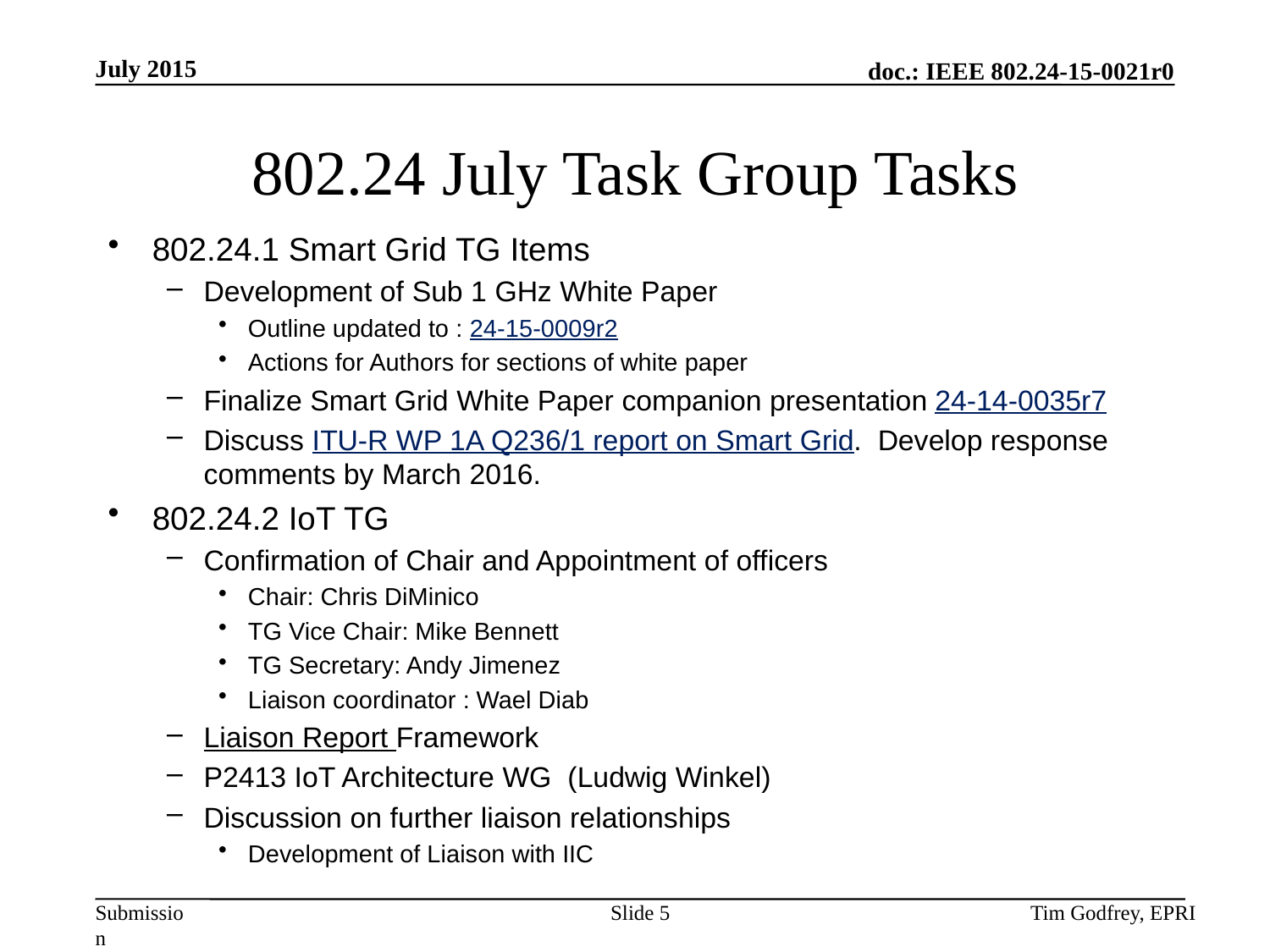

# 802.24 July Task Group Tasks
802.24.1 Smart Grid TG Items
Development of Sub 1 GHz White Paper
Outline updated to : 24-15-0009r2
Actions for Authors for sections of white paper
Finalize Smart Grid White Paper companion presentation 24-14-0035r7
Discuss ITU-R WP 1A Q236/1 report on Smart Grid.  Develop response comments by March 2016.
802.24.2 IoT TG
Confirmation of Chair and Appointment of officers
Chair: Chris DiMinico
TG Vice Chair: Mike Bennett
TG Secretary: Andy Jimenez
Liaison coordinator : Wael Diab
Liaison Report Framework
P2413 IoT Architecture WG  (Ludwig Winkel)
Discussion on further liaison relationships
Development of Liaison with IIC
Slide 5
Tim Godfrey, EPRI